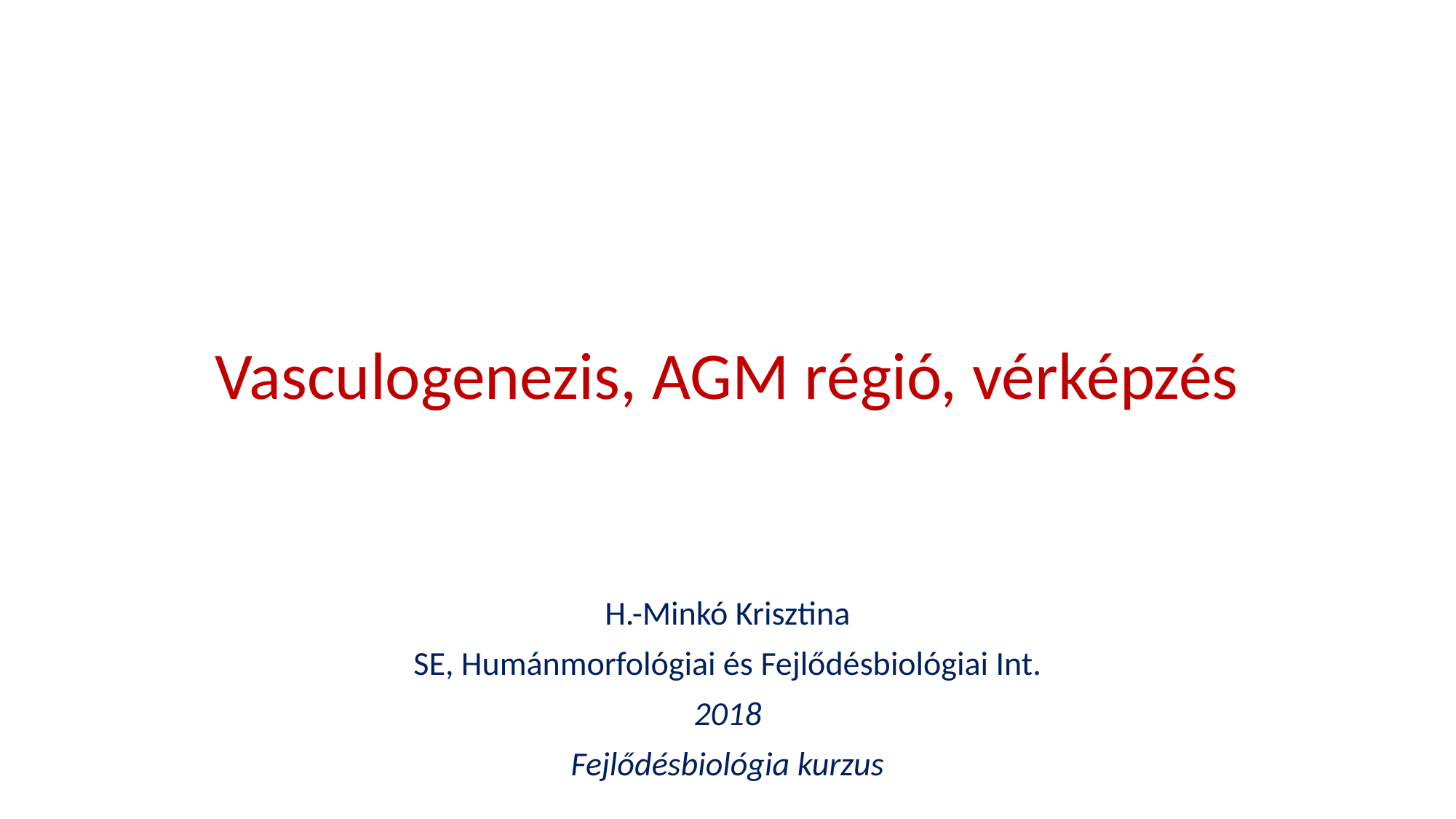

# Vasculogenezis, AGM régió, vérképzés
H.-Minkó Krisztina
SE, Humánmorfológiai és Fejlődésbiológiai Int.
2018
Fejlődésbiológia kurzus